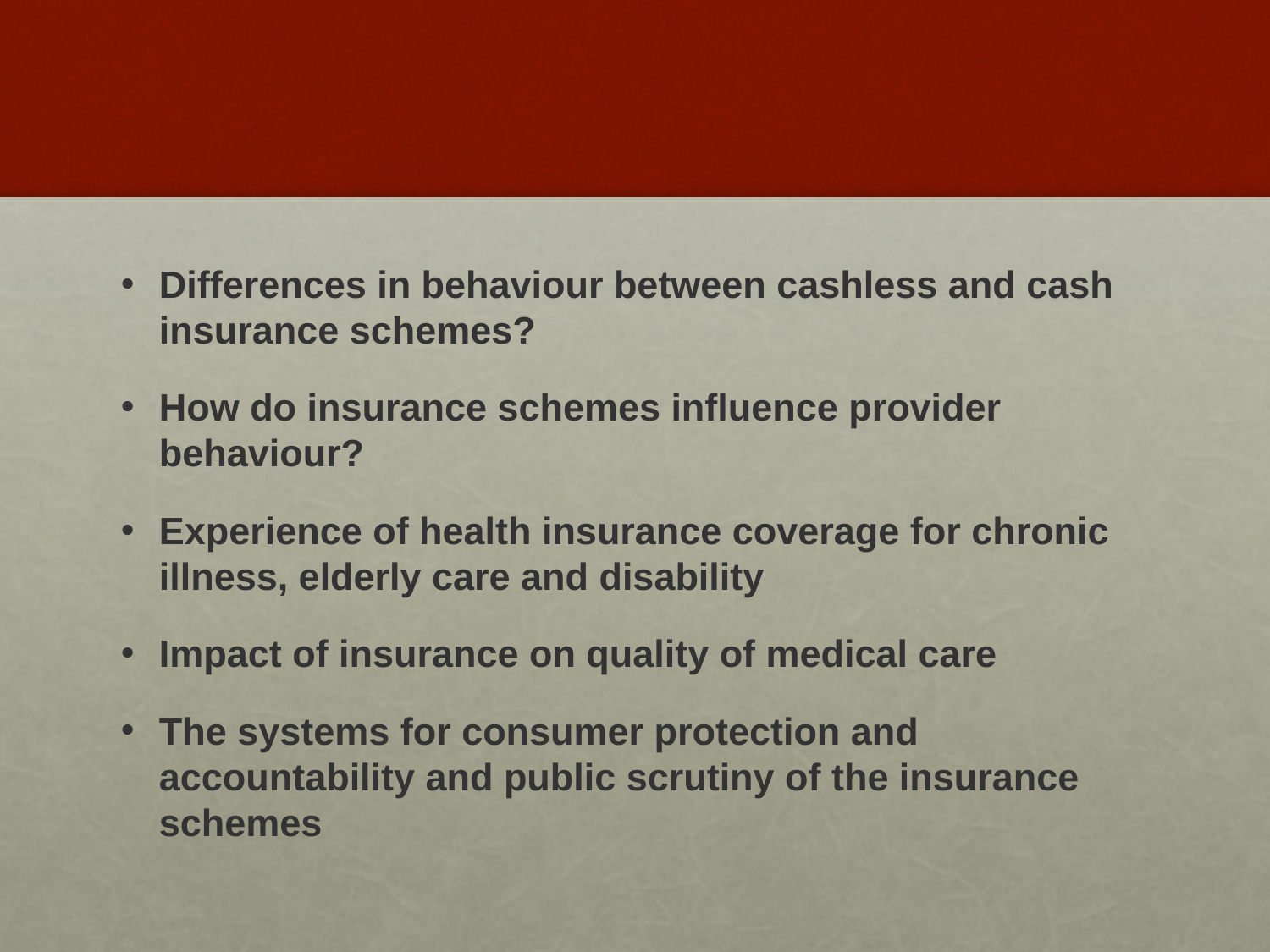

#
Differences in behaviour between cashless and cash insurance schemes?
How do insurance schemes influence provider behaviour?
Experience of health insurance coverage for chronic illness, elderly care and disability
Impact of insurance on quality of medical care
The systems for consumer protection and accountability and public scrutiny of the insurance schemes